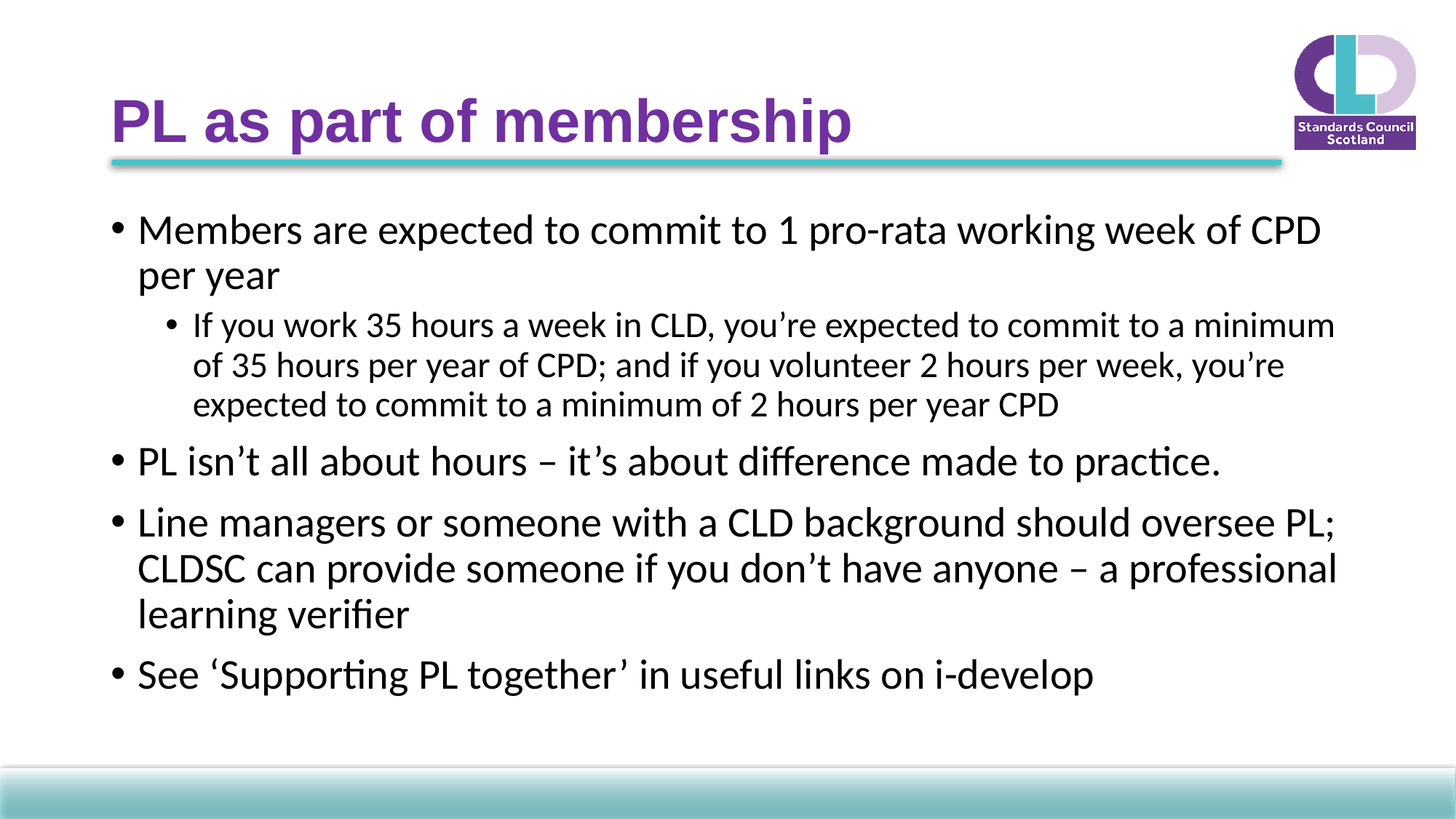

# PL as part of membership
Members are expected to commit to 1 pro-rata working week of CPD per year
If you work 35 hours a week in CLD, you’re expected to commit to a minimum of 35 hours per year of CPD; and if you volunteer 2 hours per week, you’re expected to commit to a minimum of 2 hours per year CPD
PL isn’t all about hours – it’s about difference made to practice.
Line managers or someone with a CLD background should oversee PL; CLDSC can provide someone if you don’t have anyone – a professional learning verifier
See ‘Supporting PL together’ in useful links on i-develop